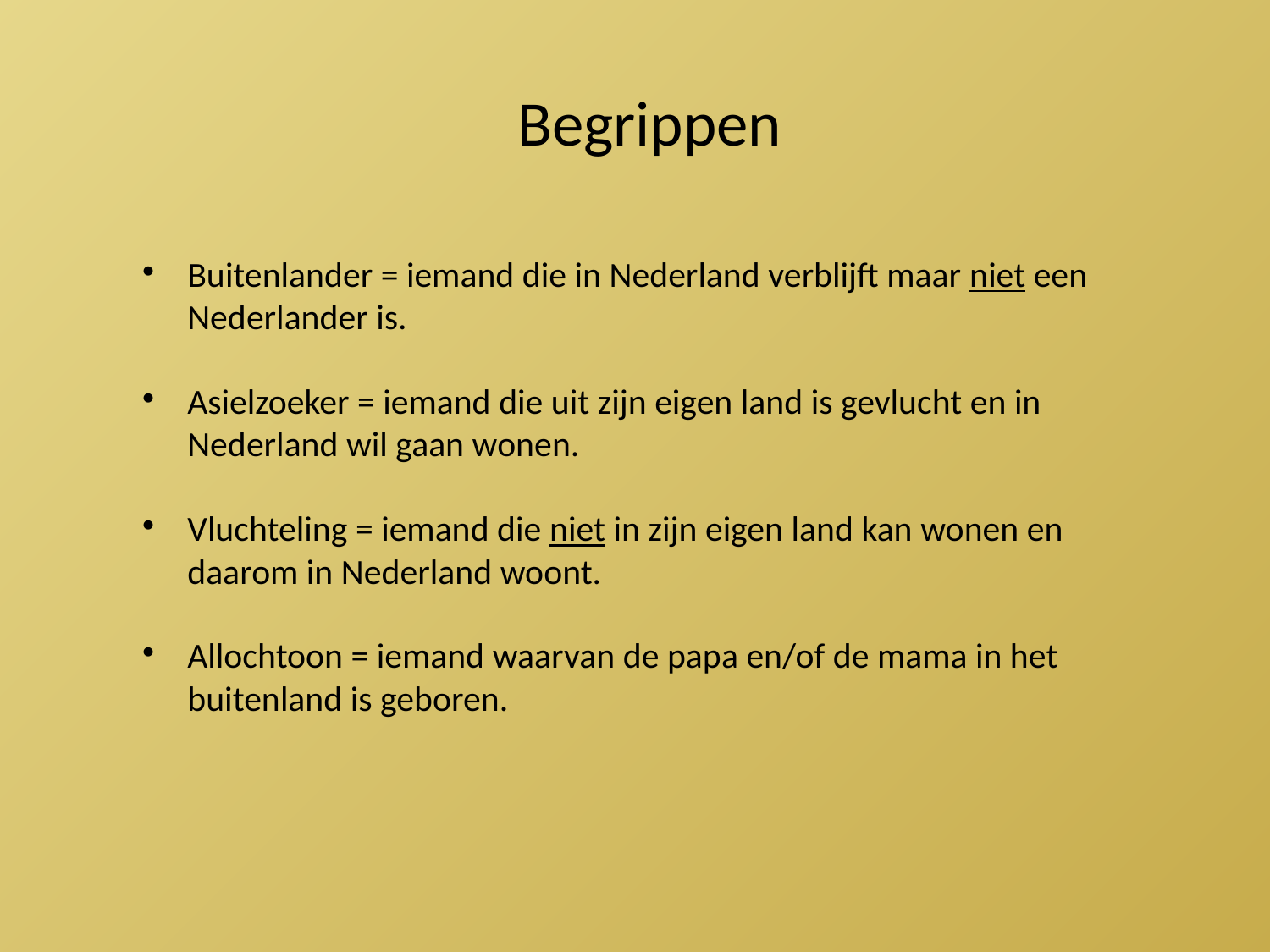

Begrippen
Buitenlander = iemand die in Nederland verblijft maar niet een Nederlander is.

Asielzoeker = iemand die uit zijn eigen land is gevlucht en in Nederland wil gaan wonen.

Vluchteling = iemand die niet in zijn eigen land kan wonen en daarom in Nederland woont.

Allochtoon = iemand waarvan de papa en/of de mama in het buitenland is geboren.